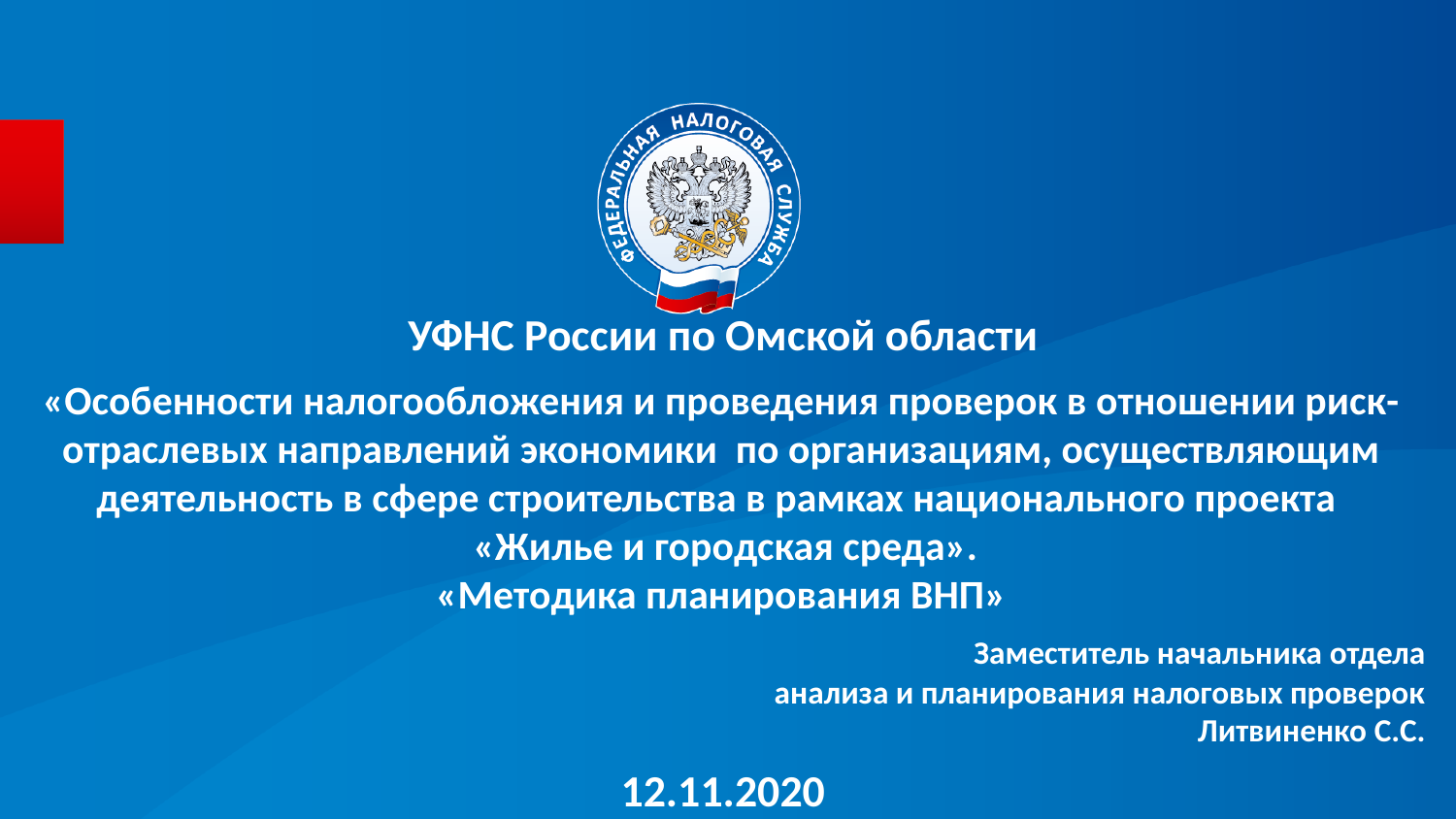

УФНС России по Омской области
# «Особенности налогообложения и проведения проверок в отношении риск-отраслевых направлений экономики  по организациям, осуществляющим деятельность в сфере строительства в рамках национального проекта «Жилье и городская среда». «Методика планирования ВНП»
Заместитель начальника отдела
анализа и планирования налоговых проверок
Литвиненко С.С.

12.11.2020